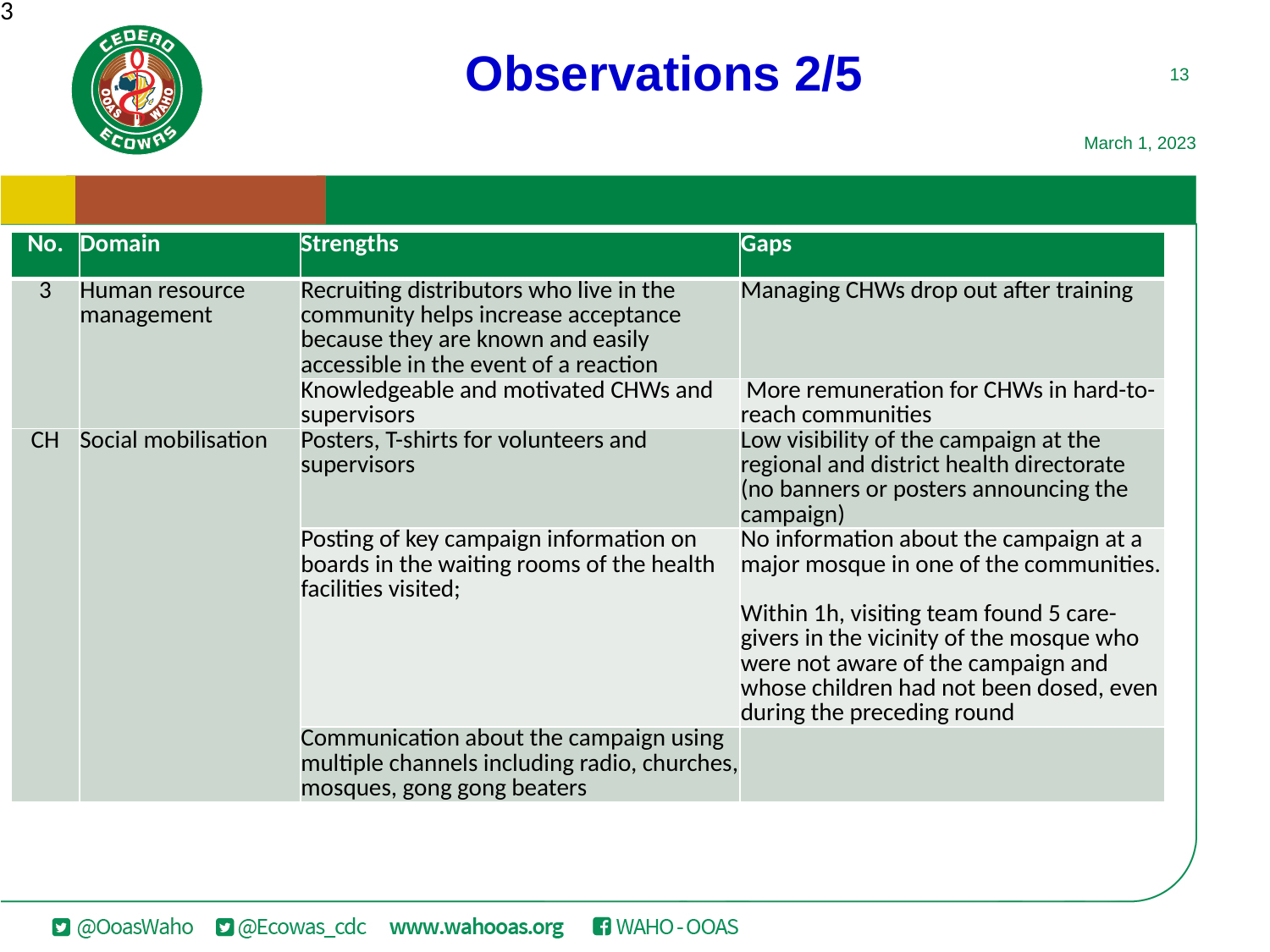

13
Observations 2/5
| No. | Domain | Strengths | Gaps |
| --- | --- | --- | --- |
| 3 | Human resource management | Recruiting distributors who live in the community helps increase acceptance because they are known and easily accessible in the event of a reaction | Managing CHWs drop out after training |
|  |  | Knowledgeable and motivated CHWs and supervisors | More remuneration for CHWs in hard-to-reach communities |
| CH | Social mobilisation | Posters, T-shirts for volunteers and supervisors | Low visibility of the campaign at the regional and district health directorate (no banners or posters announcing the campaign) |
|  |  | Posting of key campaign information on boards in the waiting rooms of the health facilities visited; | No information about the campaign at a major mosque in one of the communities. Within 1h, visiting team found 5 care-givers in the vicinity of the mosque who were not aware of the campaign and whose children had not been dosed, even during the preceding round |
|  |  | Communication about the campaign using multiple channels including radio, churches, mosques, gong gong beaters |  |